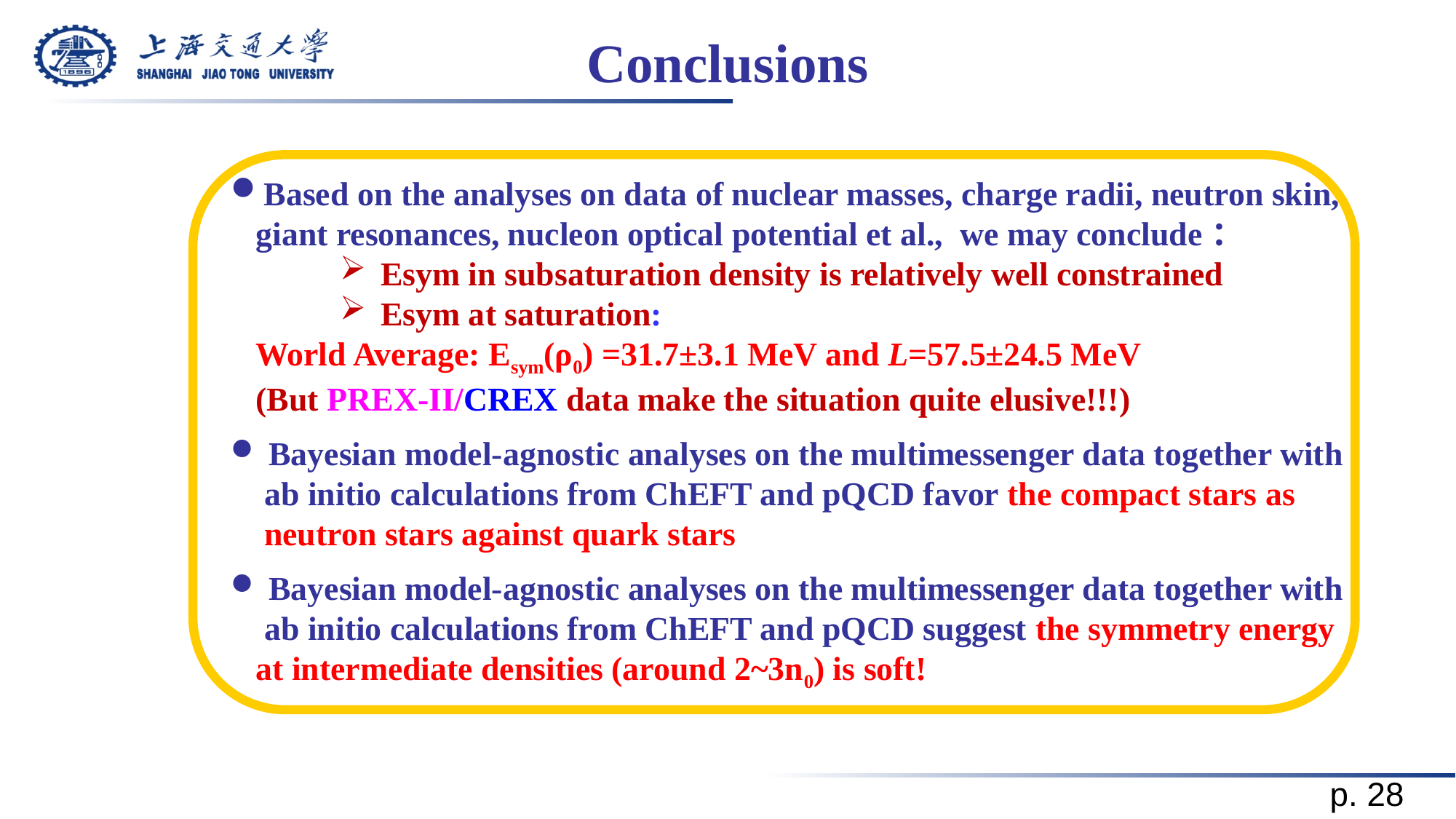

Conclusions
Based on the analyses on data of nuclear masses, charge radii, neutron skin,
   giant resonances, nucleon optical potential et al.,  we may conclude：
Esym in subsaturation density is relatively well constrained
Esym at saturation:
   World Average: Esym(ρ0) =31.7±3.1 MeV and L=57.5±24.5 MeV
   (But PREX-II/CREX data make the situation quite elusive!!!)

 Bayesian model-agnostic analyses on the multimessenger data together with
    ab initio calculations from ChEFT and pQCD favor the compact stars as
    neutron stars against quark stars

 Bayesian model-agnostic analyses on the multimessenger data together with
    ab initio calculations from ChEFT and pQCD suggest the symmetry energy
   at intermediate densities (around 2~3n0) is soft!
p. 28